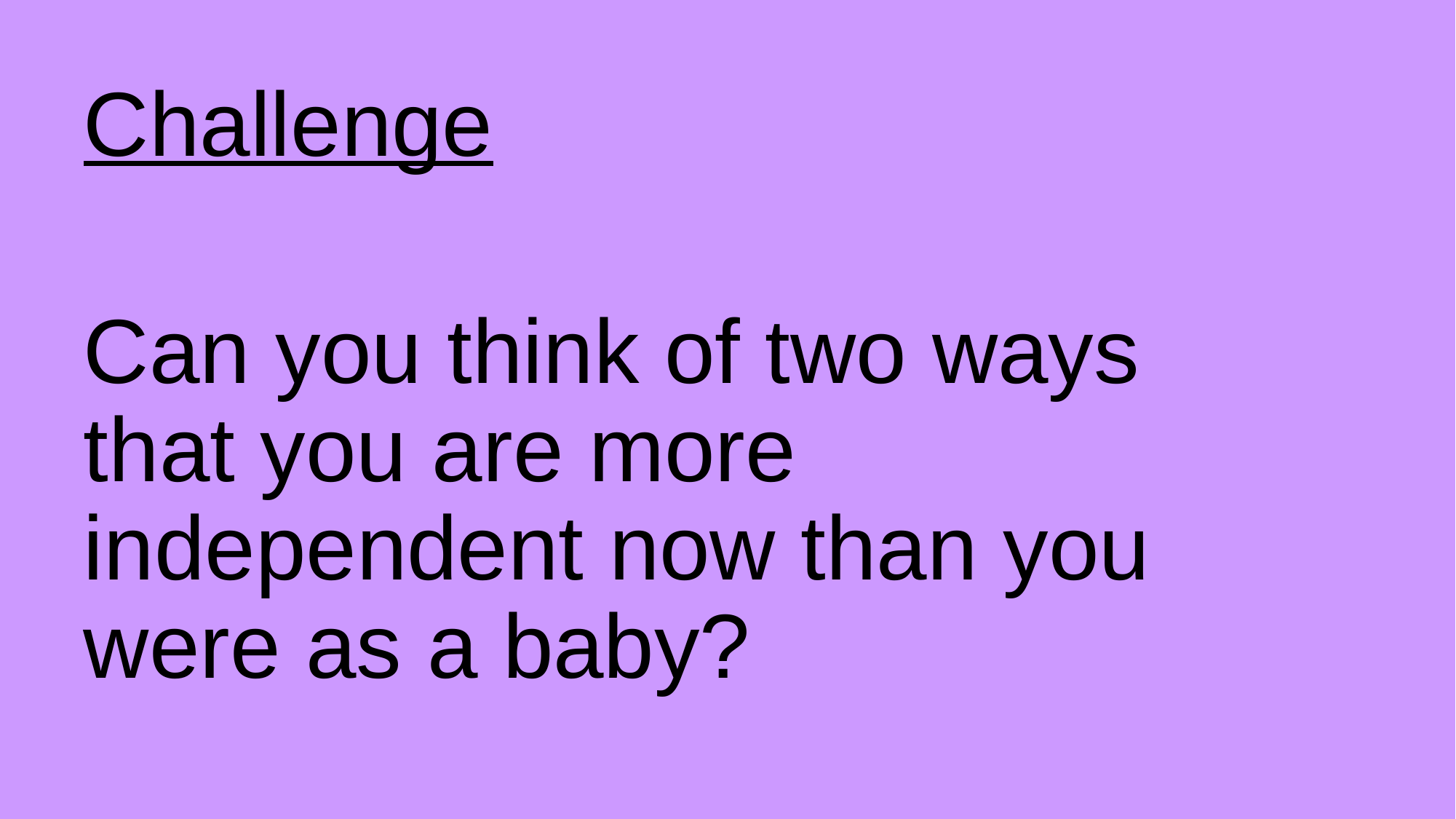

Challenge

Can you think of two ways that you are more independent now than you were as a baby?